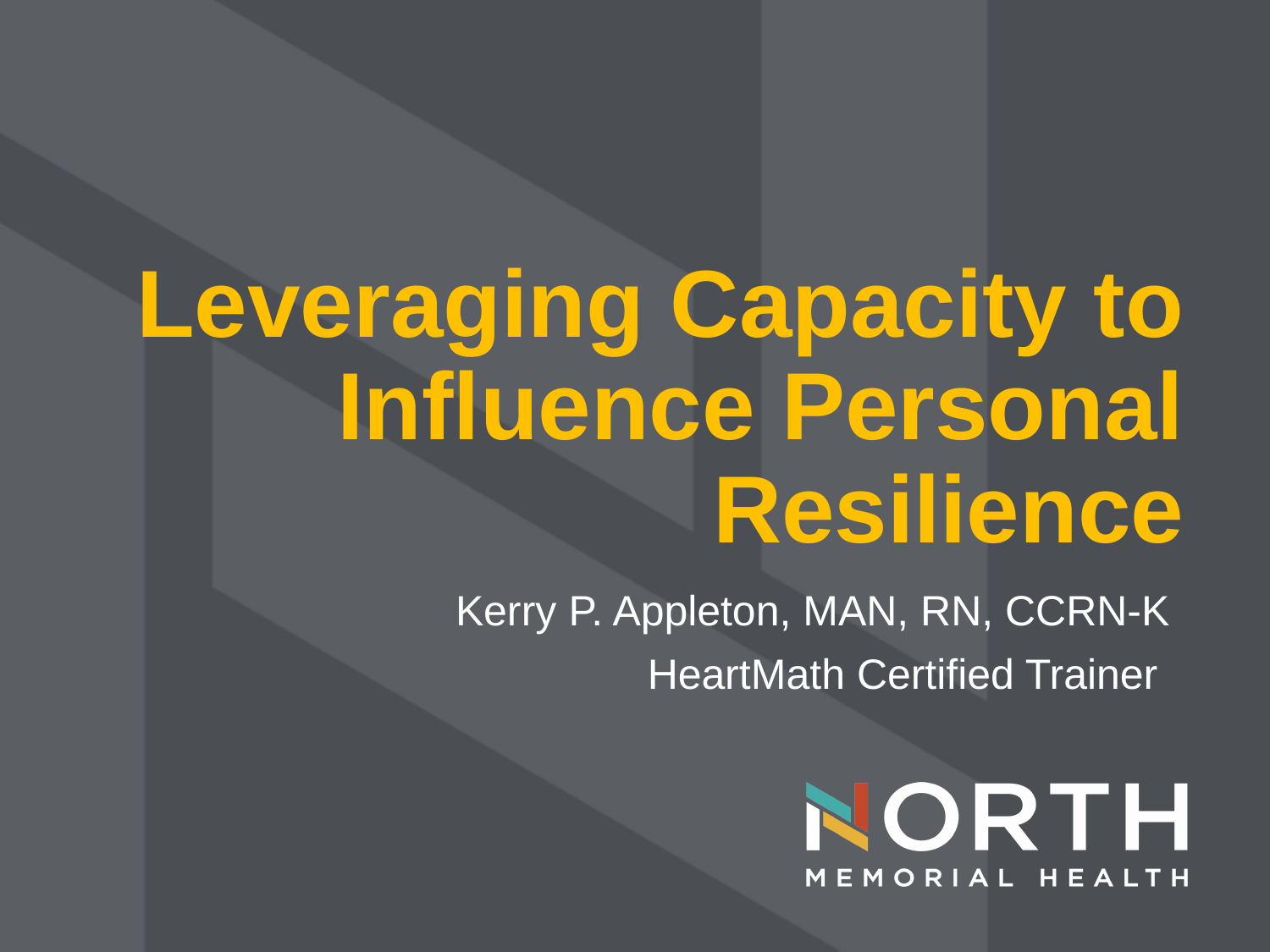

# Leveraging Capacity to Influence Personal Resilience
Kerry P. Appleton, MAN, RN, CCRN-K
HeartMath Certified Trainer